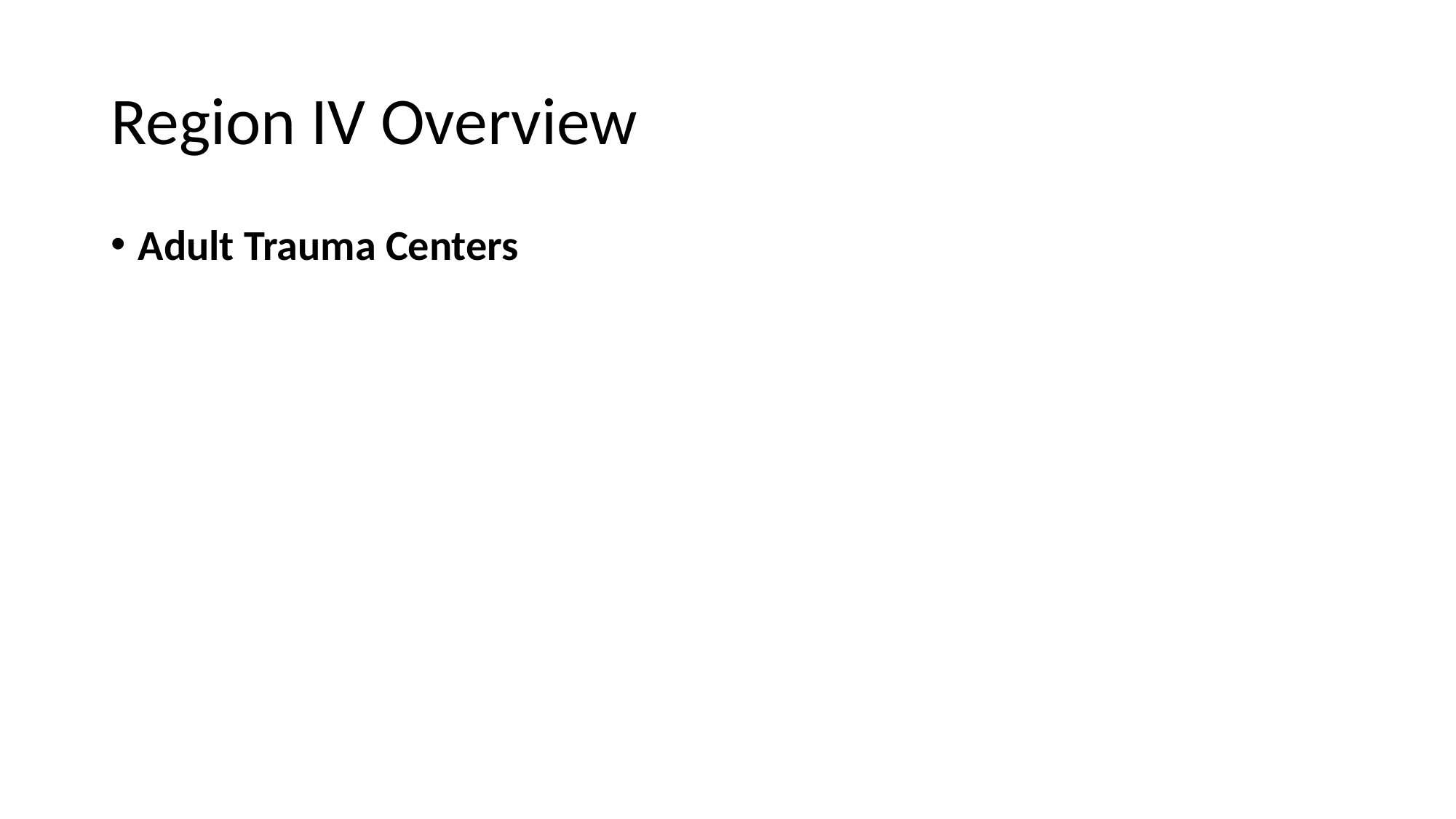

# Region IV Overview
Adult Trauma Centers